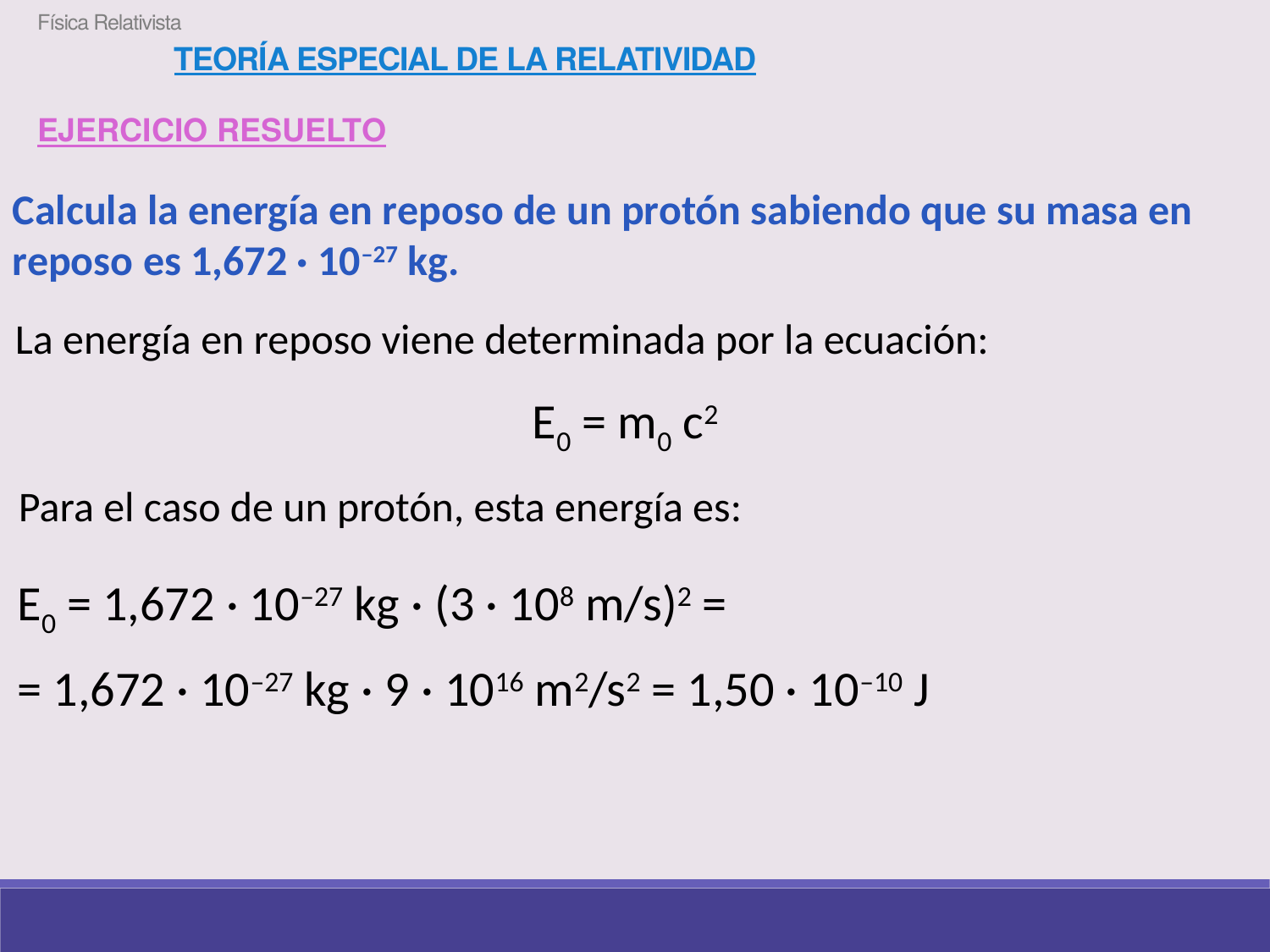

Física Relativista
Teoría especial de la relatividad
EJERCICIO RESUELTO
Calcula la energía en reposo de un protón sabiendo que su masa en reposo es 1,672 · 10–27 kg.
La energía en reposo viene determinada por la ecuación:
E0 = m0 c2
Para el caso de un protón, esta energía es:
E0 = 1,672 · 10–27 kg · (3 · 108 m/s)2 =
= 1,672 · 10–27 kg · 9 · 1016 m2/s2 = 1,50 · 10–10 J